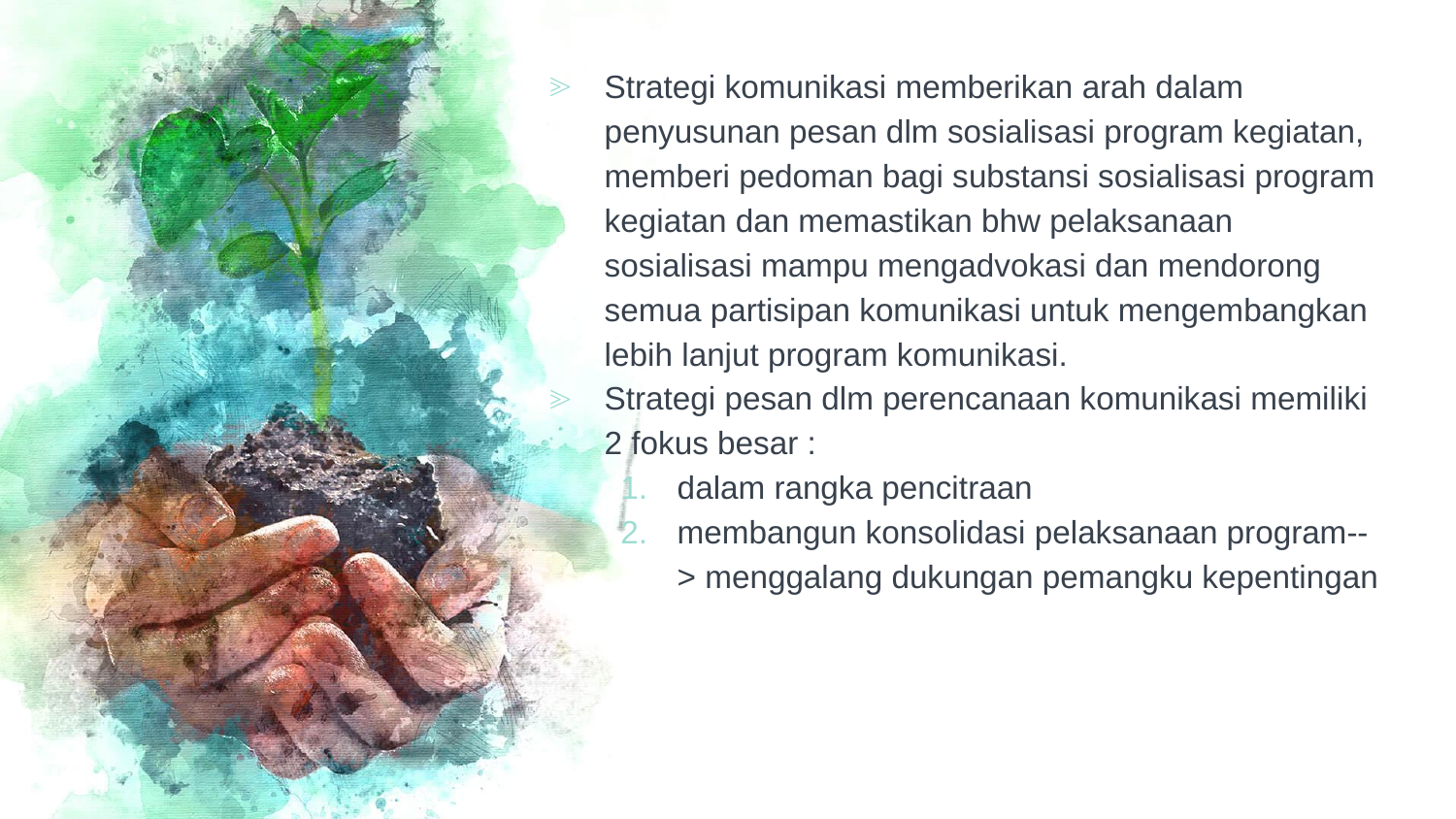

Strategi komunikasi memberikan arah dalam penyusunan pesan dlm sosialisasi program kegiatan, memberi pedoman bagi substansi sosialisasi program kegiatan dan memastikan bhw pelaksanaan sosialisasi mampu mengadvokasi dan mendorong semua partisipan komunikasi untuk mengembangkan lebih lanjut program komunikasi.
Strategi pesan dlm perencanaan komunikasi memiliki 2 fokus besar :
dalam rangka pencitraan
membangun konsolidasi pelaksanaan program--> menggalang dukungan pemangku kepentingan
5